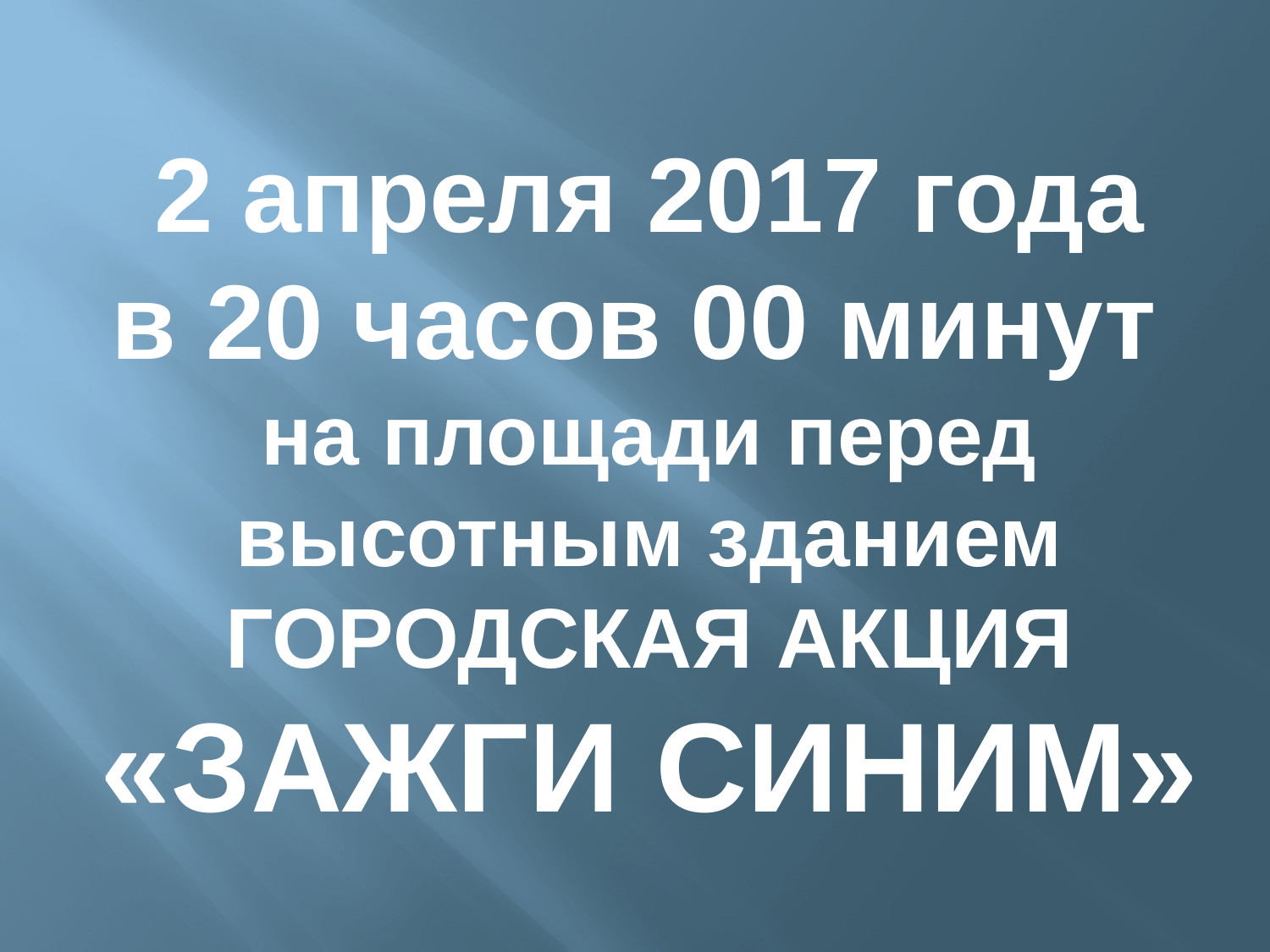

# 2 апреля 2017 года в 20 часов 00 минут на площади перед высотным зданием ГОРОДСКАЯ АКЦИЯ «ЗАЖГИ СИНИМ»